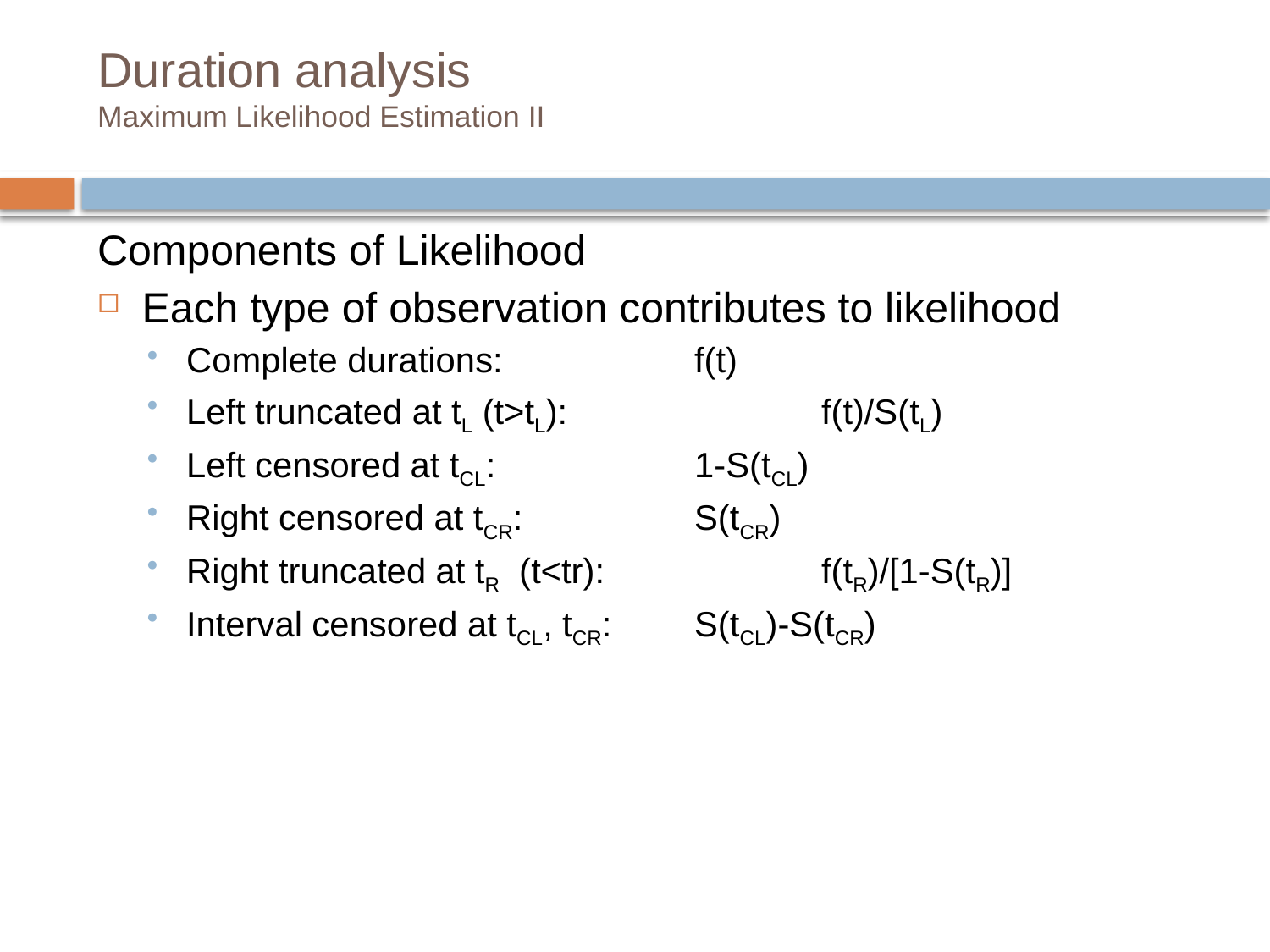

# Duration analysis Maximum Likelihood Estimation II
Components of Likelihood
Each type of observation contributes to likelihood
Complete durations:		f(t)
Left truncated at tL (t>tL):		f(t)/S(tL)
Left censored at tCL:		1-S(tCL)
Right censored at tCR:		S(tCR)
Right truncated at tR  (t<tr):		f(tR)/[1-S(tR)]
Interval censored at tCL, tCR:	S(tCL)-S(tCR)